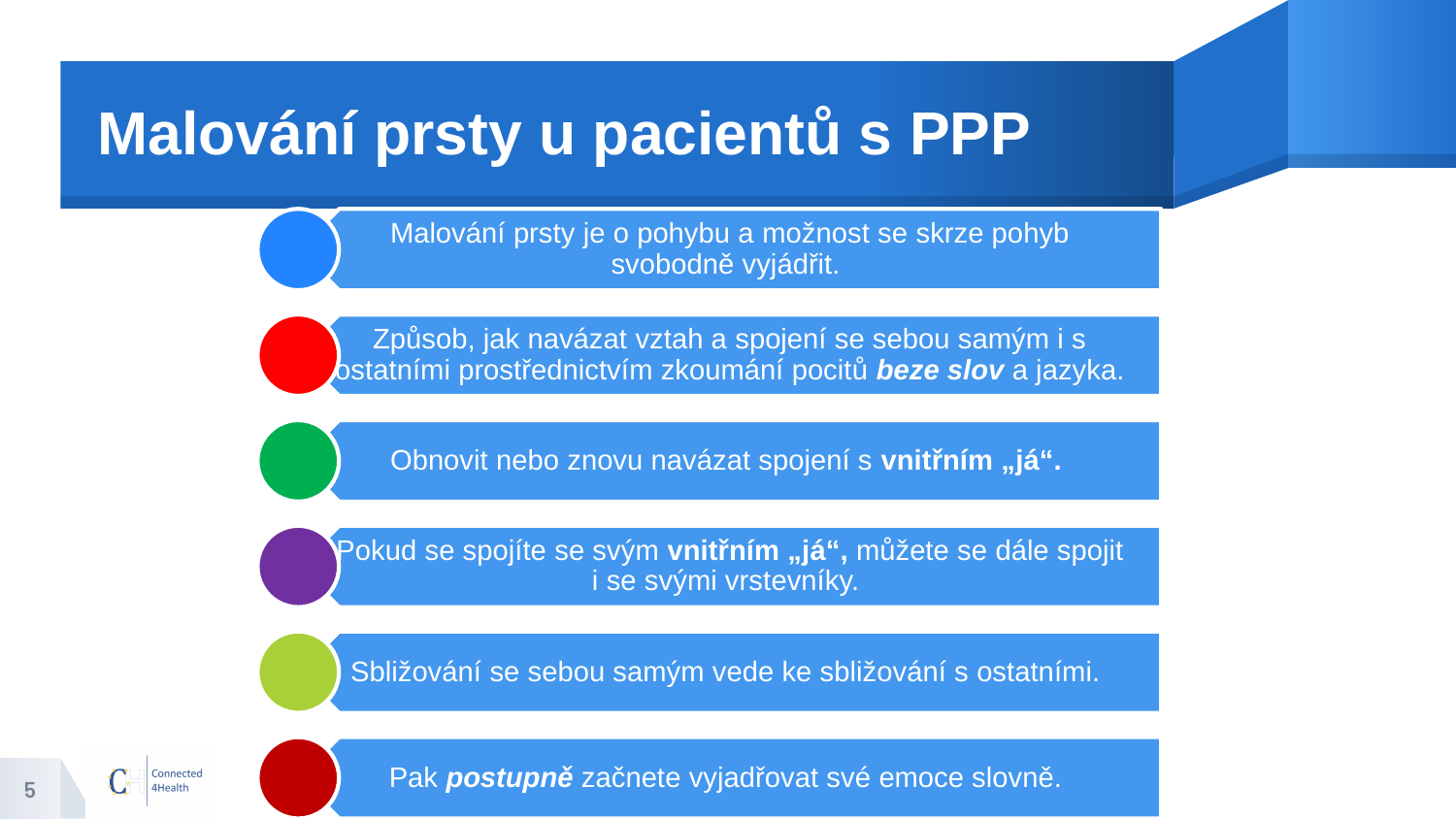

# Malování prsty u pacientů s PPP
Malování prsty je o pohybu a možnost se skrze pohyb svobodně vyjádřit.
Způsob, jak navázat vztah a spojení se sebou samým i s ostatními prostřednictvím zkoumání pocitů beze slov a jazyka.
Obnovit nebo znovu navázat spojení s vnitřním „já“.
Pokud se spojíte se svým vnitřním „já“, můžete se dále spojit i se svými vrstevníky.
Sbližování se sebou samým vede ke sbližování s ostatními.
Pak postupně začnete vyjadřovat své emoce slovně.
5